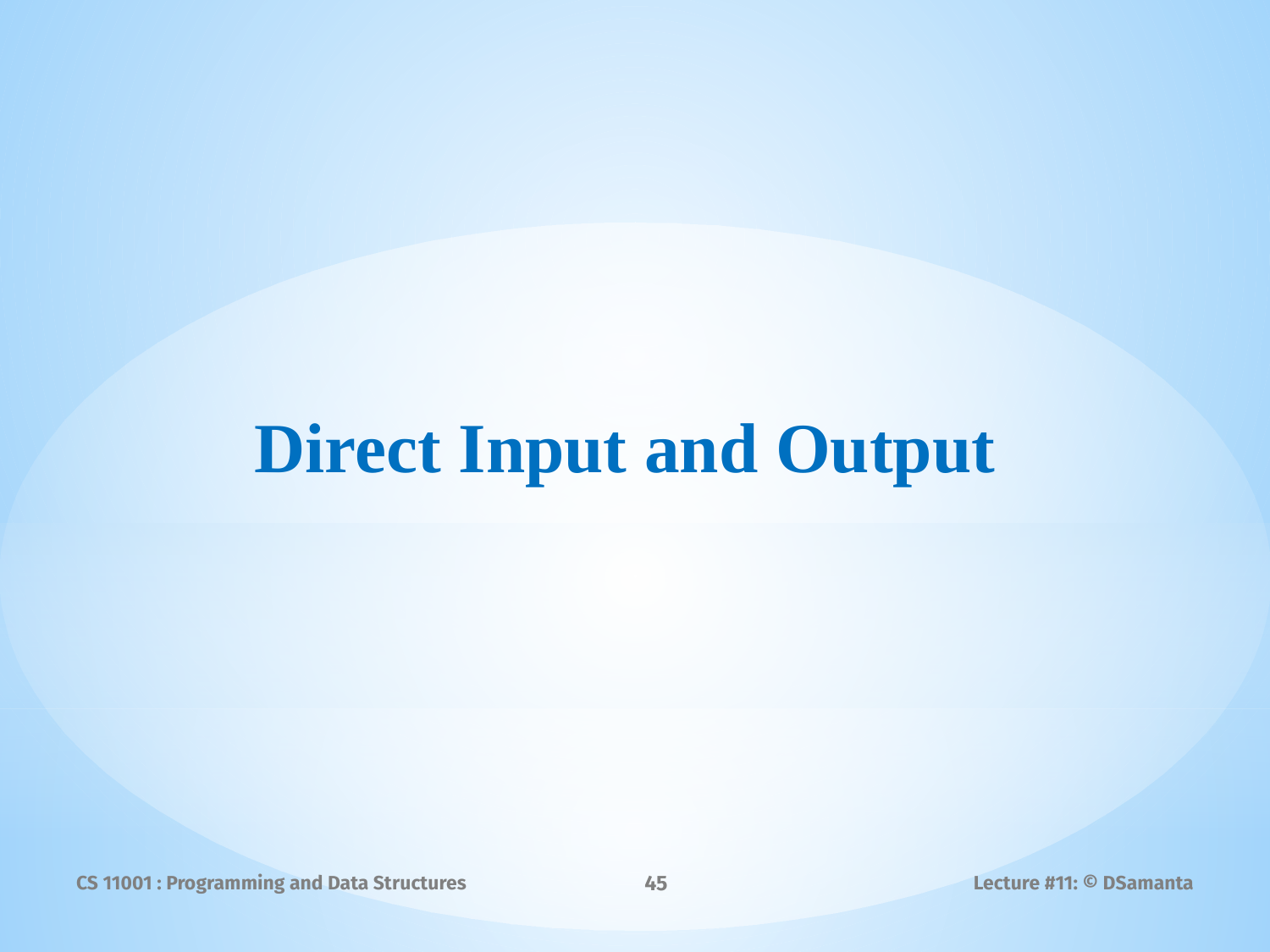

# Direct Input and Output
CS 11001 : Programming and Data Structures
45
Lecture #11: © DSamanta